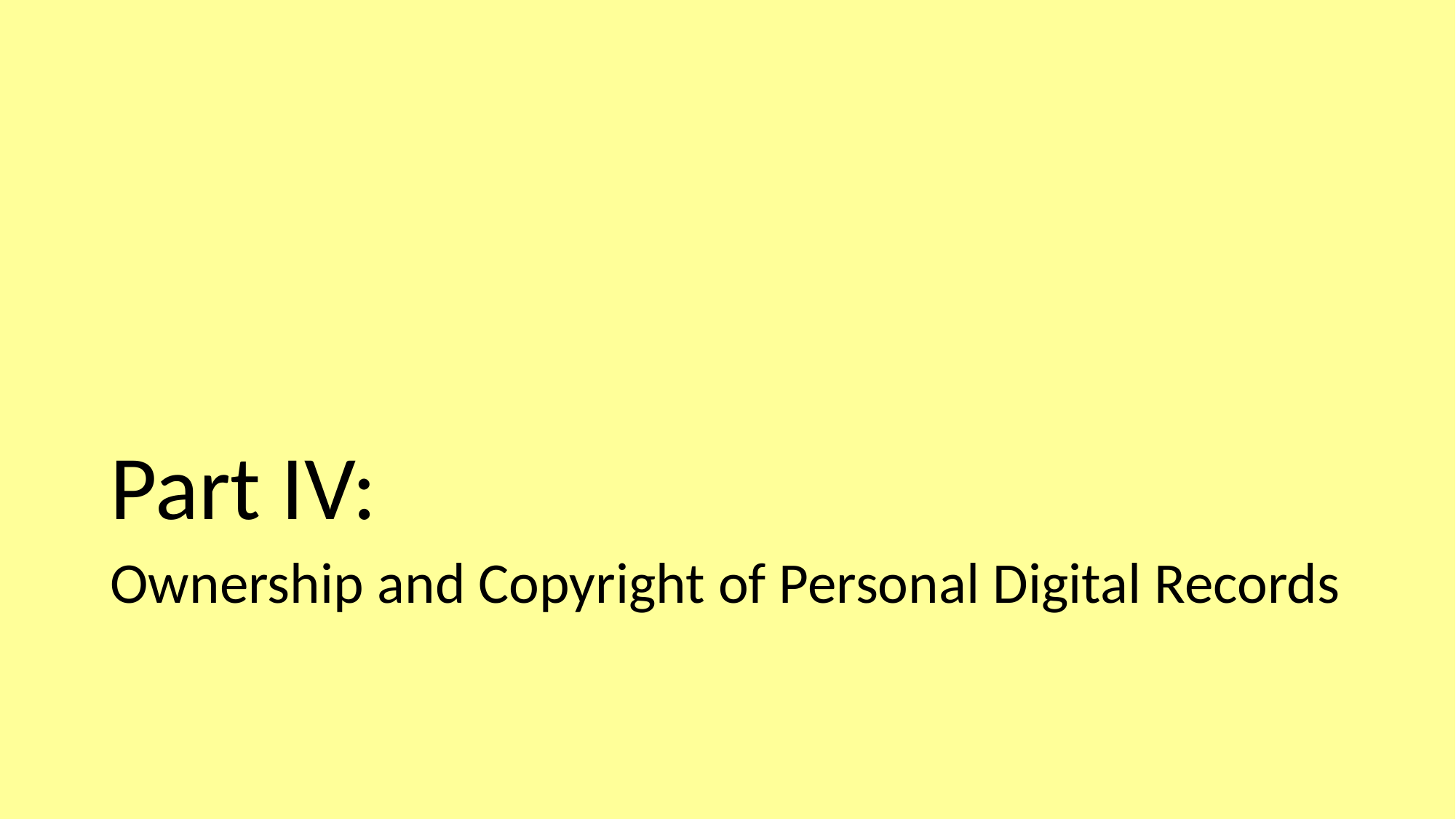

# Part IV:
Ownership and Copyright of Personal Digital Records